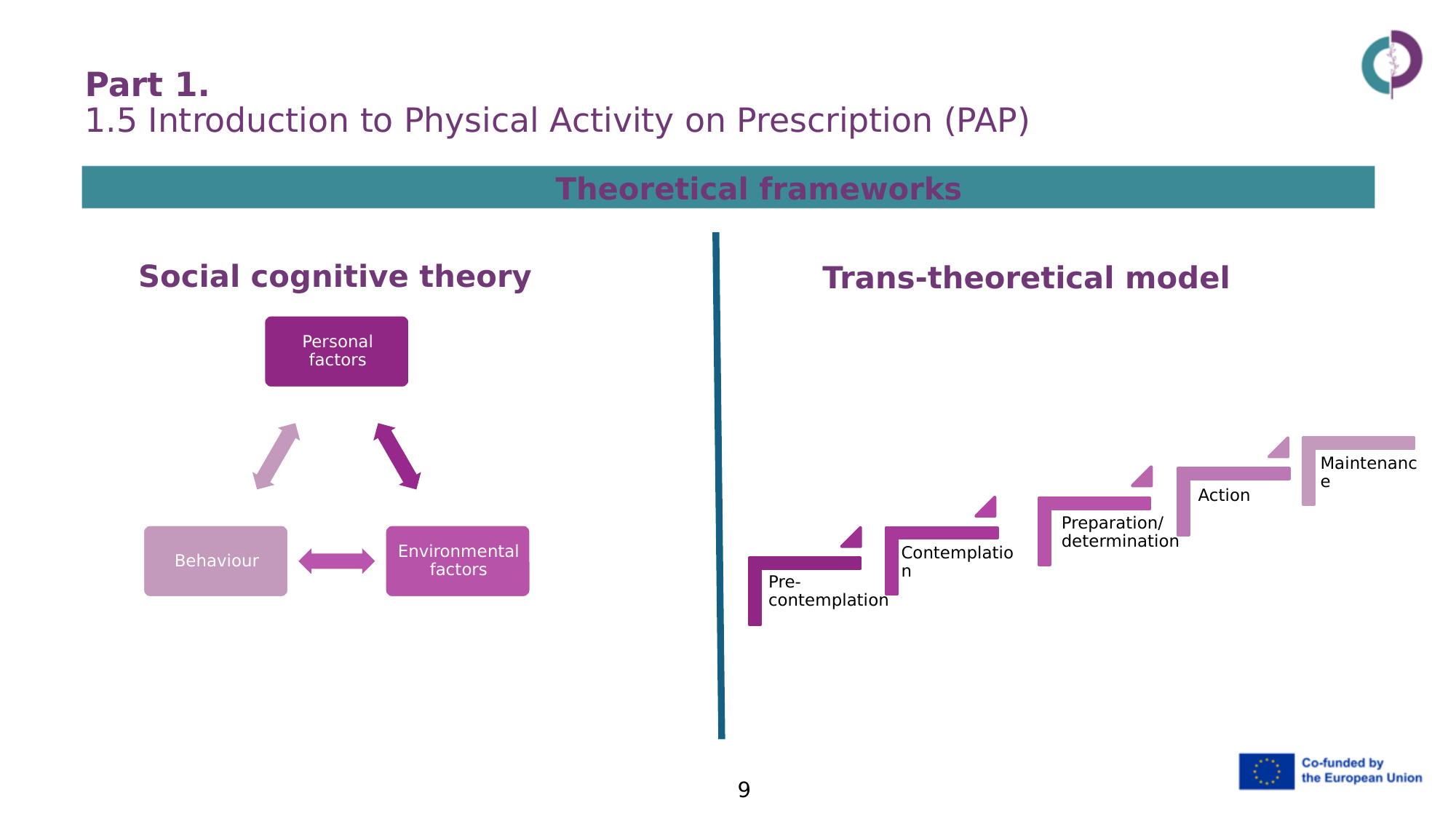

Part 1.
1.5 Introduction to Physical Activity on Prescription (PAP)
Theoretical frameworks

Social cognitive theory
Trans-theoretical model
Pre-contemplation
Contemplation
Preparation/ determination
Action
Maintenance
Personal factors

Environmental factors

Behaviour

9